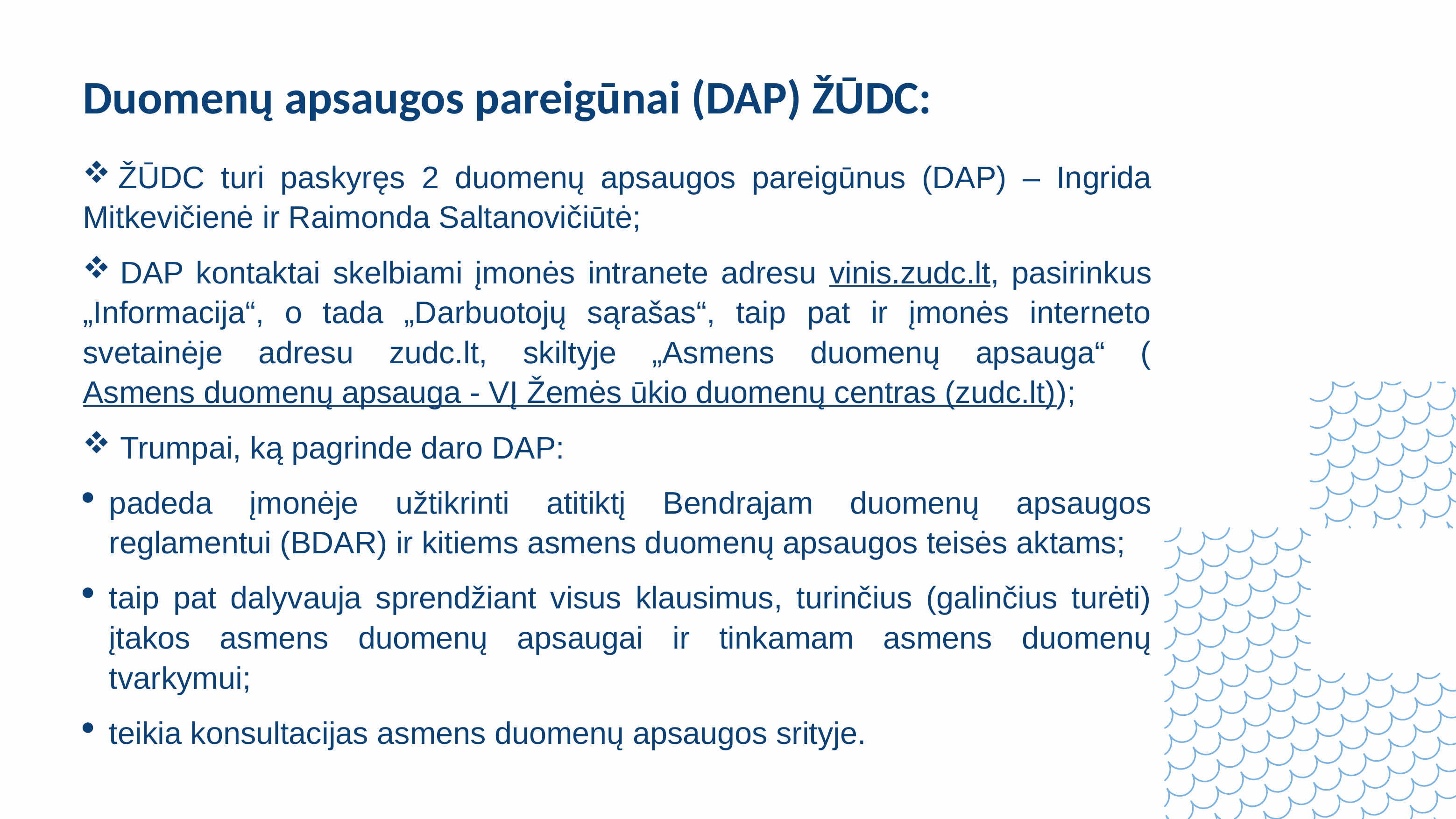

# Duomenų apsaugos pareigūnai (DAP) ŽŪDC:
 ŽŪDC turi paskyręs 2 duomenų apsaugos pareigūnus (DAP) – Ingrida Mitkevičienė ir Raimonda Saltanovičiūtė;
 DAP kontaktai skelbiami įmonės intranete adresu vinis.zudc.lt, pasirinkus „Informacija“, o tada „Darbuotojų sąrašas“, taip pat ir įmonės interneto svetainėje adresu zudc.lt, skiltyje „Asmens duomenų apsauga“ (Asmens duomenų apsauga - VĮ Žemės ūkio duomenų centras (zudc.lt));
 Trumpai, ką pagrinde daro DAP:
padeda įmonėje užtikrinti atitiktį Bendrajam duomenų apsaugos reglamentui (BDAR) ir kitiems asmens duomenų apsaugos teisės aktams;
taip pat dalyvauja sprendžiant visus klausimus, turinčius (galinčius turėti) įtakos asmens duomenų apsaugai ir tinkamam asmens duomenų tvarkymui;
teikia konsultacijas asmens duomenų apsaugos srityje.